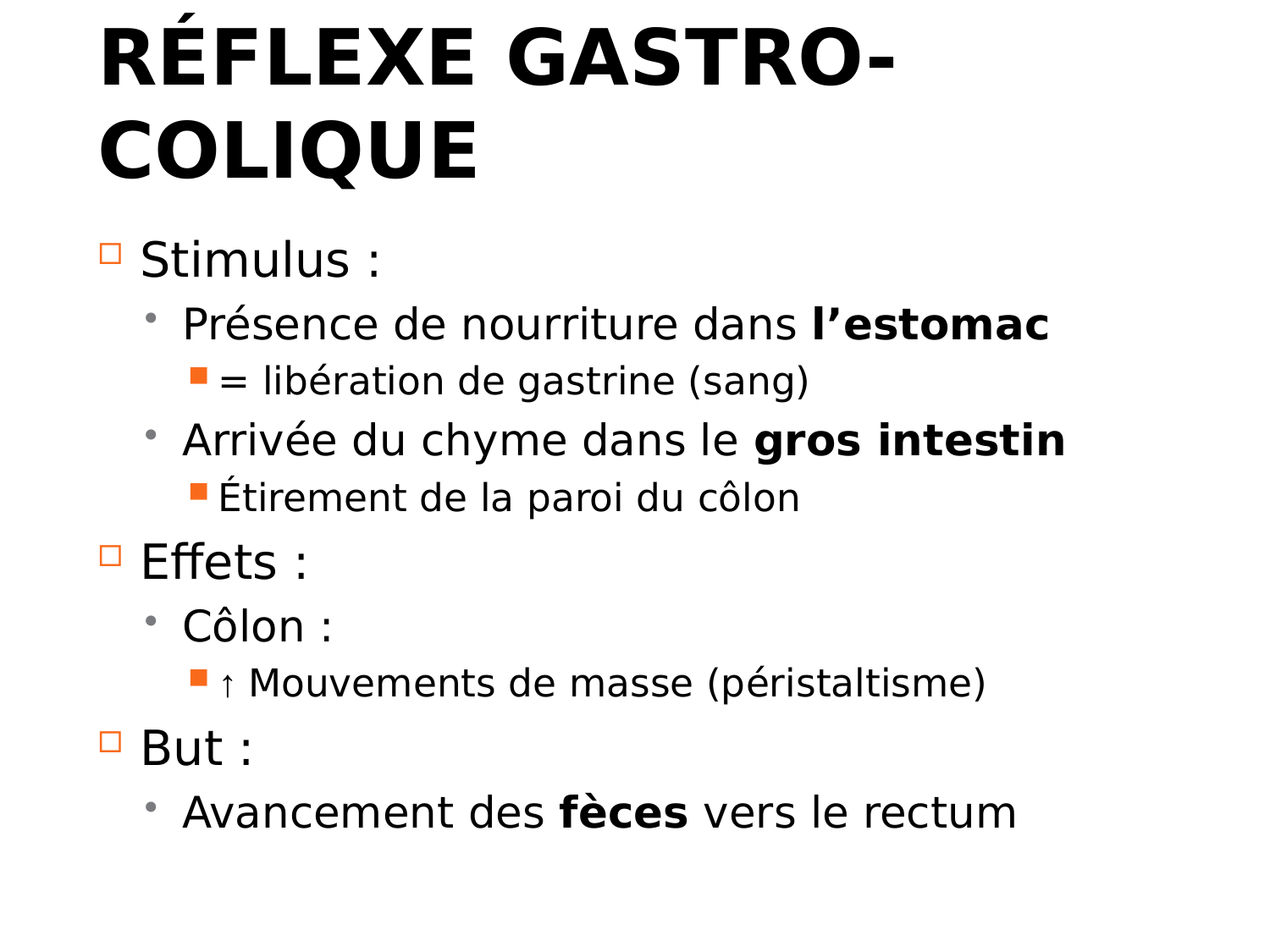

# Réflexe gastro-colique
Stimulus :
Présence de nourriture dans l’estomac
= libération de gastrine (sang)
Arrivée du chyme dans le gros intestin
Étirement de la paroi du côlon
Effets :
Côlon :
↑ Mouvements de masse (péristaltisme)
But :
Avancement des fèces vers le rectum